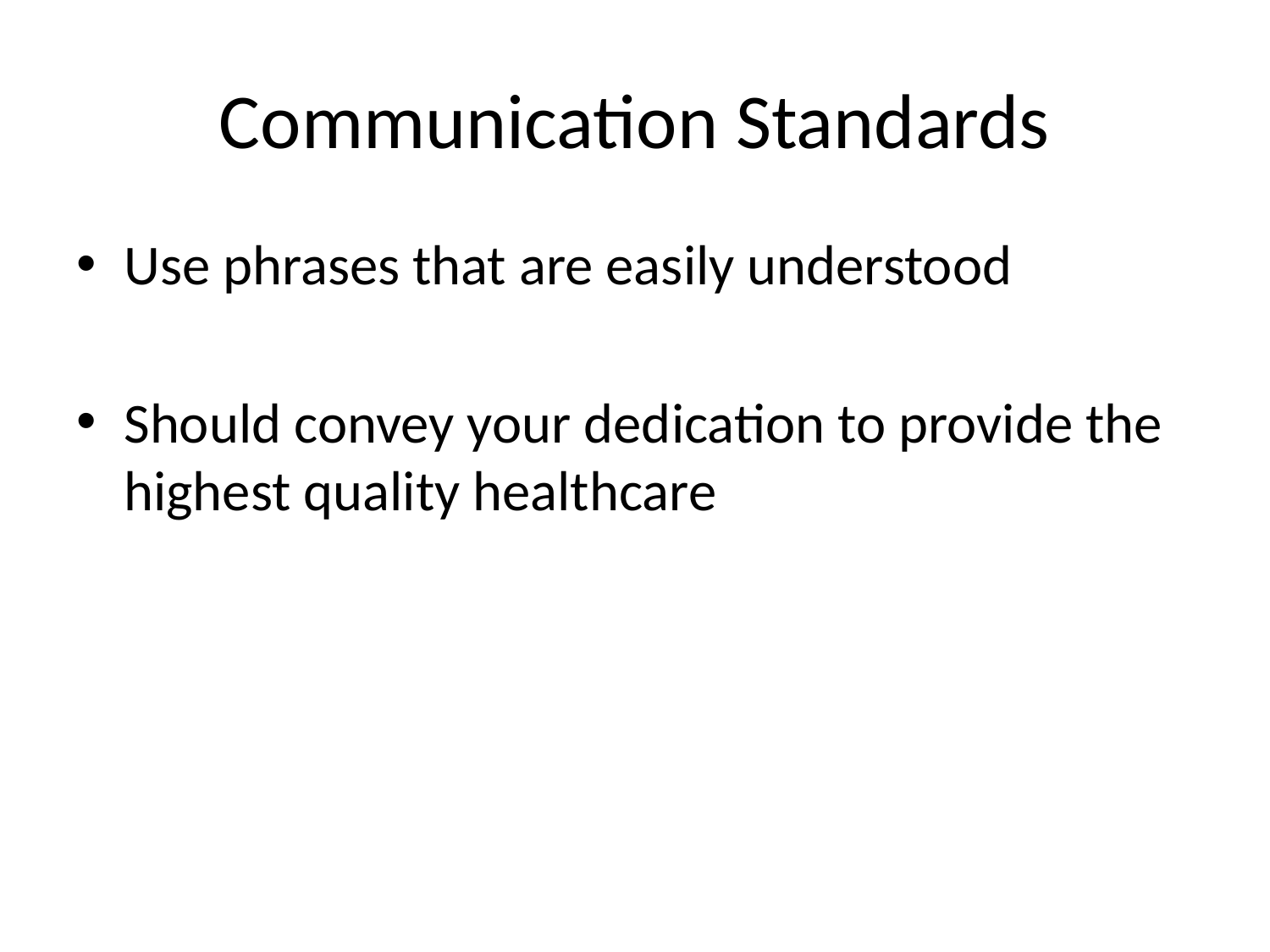

# Communication Standards
Use phrases that are easily understood

Should convey your dedication to provide the highest quality healthcare